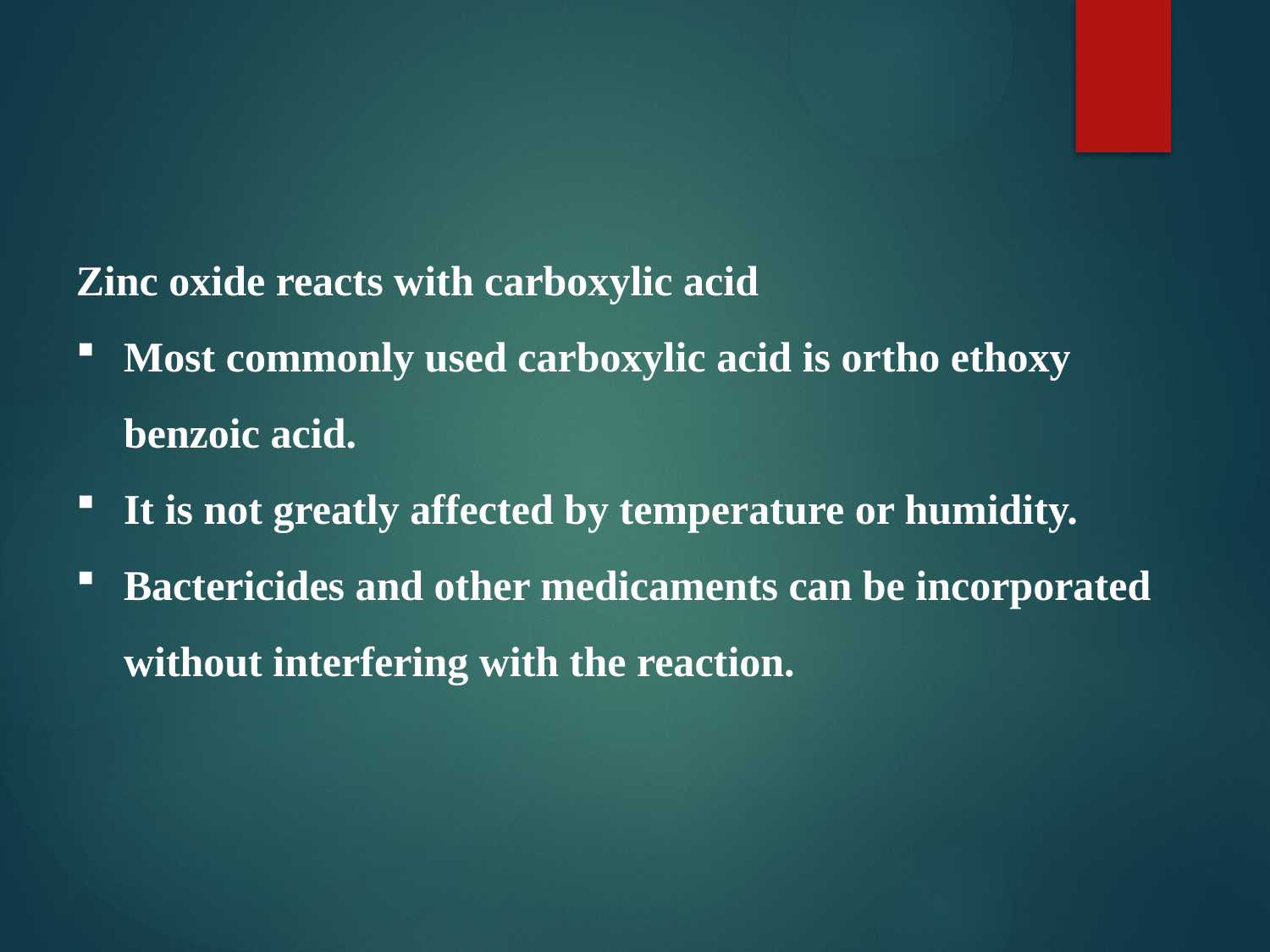

Zinc oxide reacts with carboxylic acid
Most commonly used carboxylic acid is ortho ethoxy benzoic acid.
It is not greatly affected by temperature or humidity.
Bactericides and other medicaments can be incorporated without interfering with the reaction.